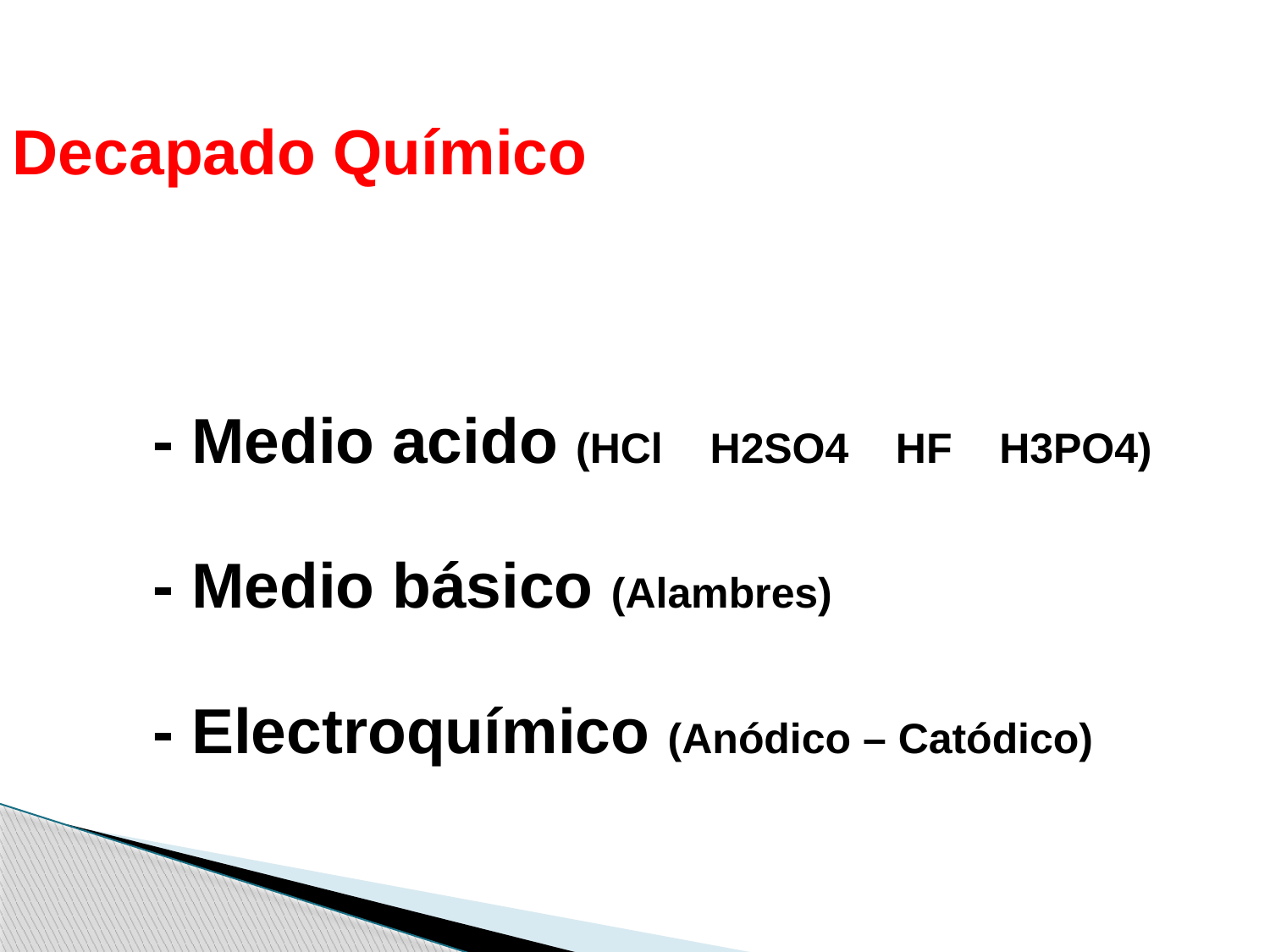

Decapado Químico

        - Medio acido (HCl    H2SO4    HF    H3PO4)
        - Medio básico (Alambres)
        - Electroquímico (Anódico – Catódico)